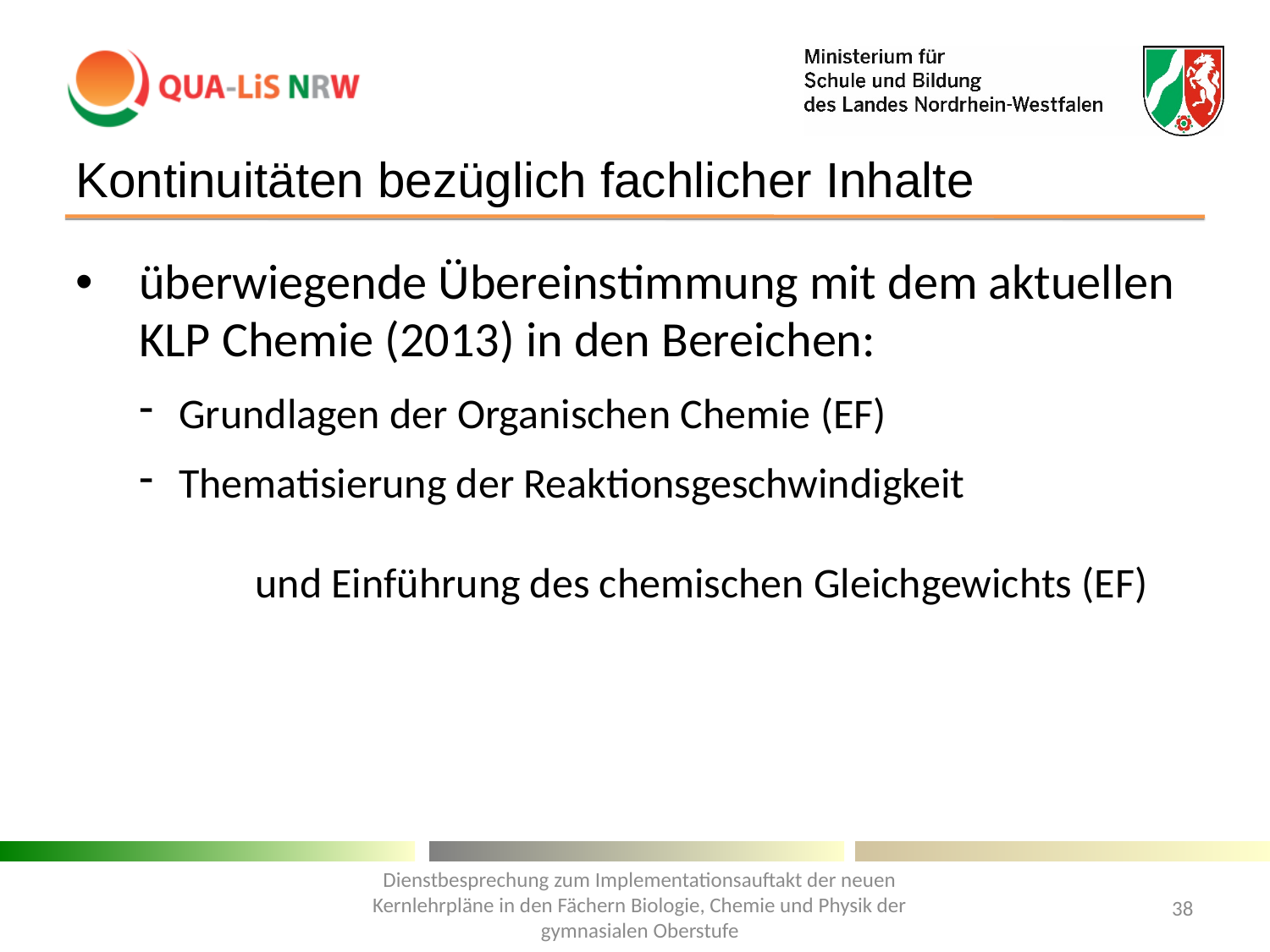

Kontinuitäten bezüglich fachlicher Inhalte
überwiegende Übereinstimmung mit dem aktuellen KLP Chemie (2013) in den Bereichen:
Grundlagen der Organischen Chemie (EF)
Thematisierung der Reaktionsgeschwindigkeit                                                                                                                                           und Einführung des chemischen Gleichgewichts (EF)
Dienstbesprechung zum Implementationsauftakt der neuen Kernlehrpläne in den Fächern Biologie, Chemie und Physik der gymnasialen Oberstufe
38